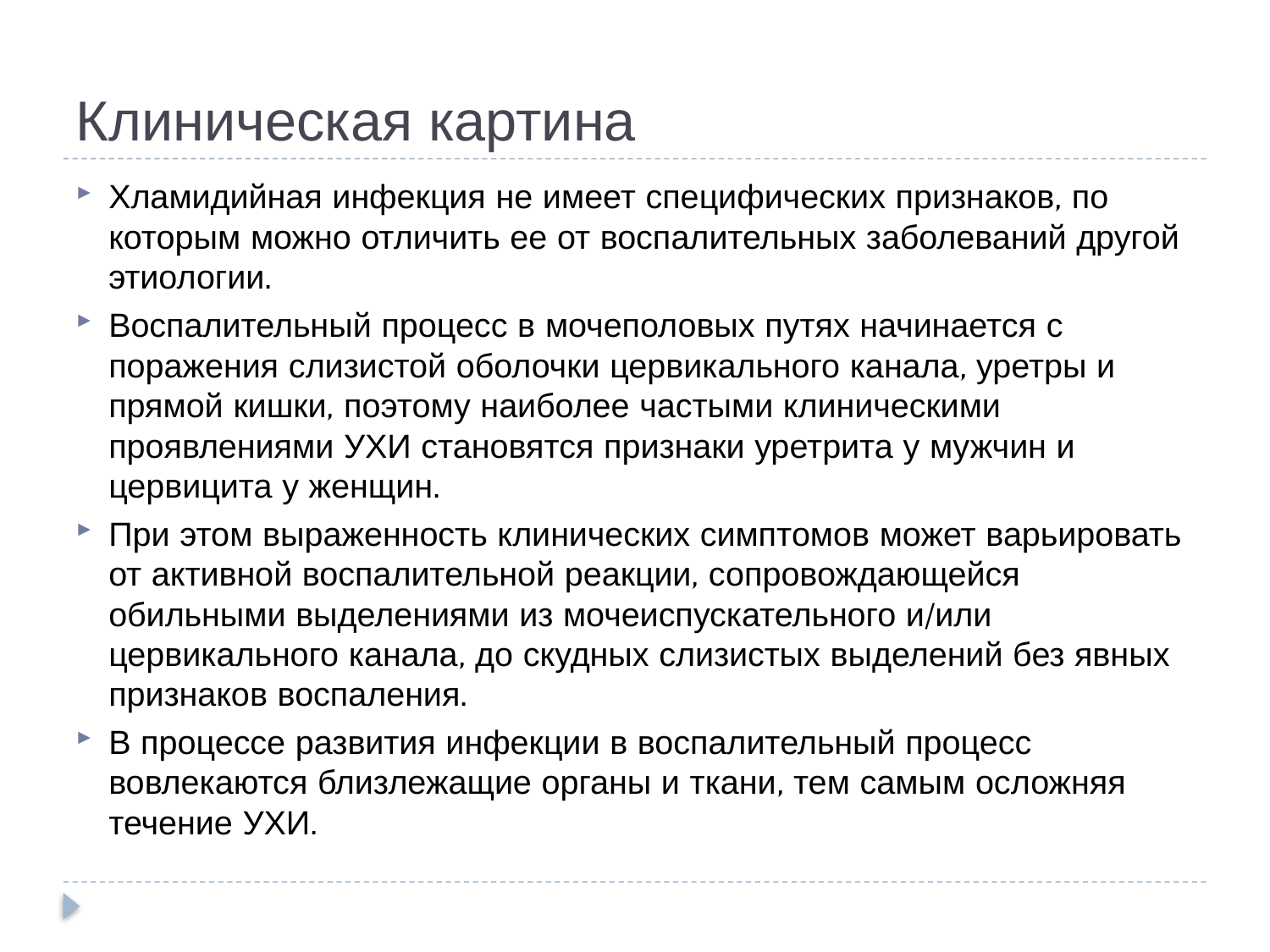

# Клиническая картина
Хламидийная инфекция не имеет специфических признаков, по которым можно отличить ее от воспалительных заболеваний другой этиологии.
Воспалительный процесс в мочеполовых путях начинается с поражения слизистой оболочки цервикального канала, уретры и прямой кишки, поэтому наиболее частыми клиническими проявлениями УХИ становятся признаки уретрита у мужчин и цервицита у женщин.
При этом выраженность клинических симптомов может варьировать от активной воспалительной реакции, сопровождающейся обильными выделениями из мочеиспускательного и/или цервикального канала, до скудных слизистых выделений без явных признаков воспаления.
В процессе развития инфекции в воспалительный процесс вовлекаются близлежащие органы и ткани, тем самым осложняя течение УХИ.